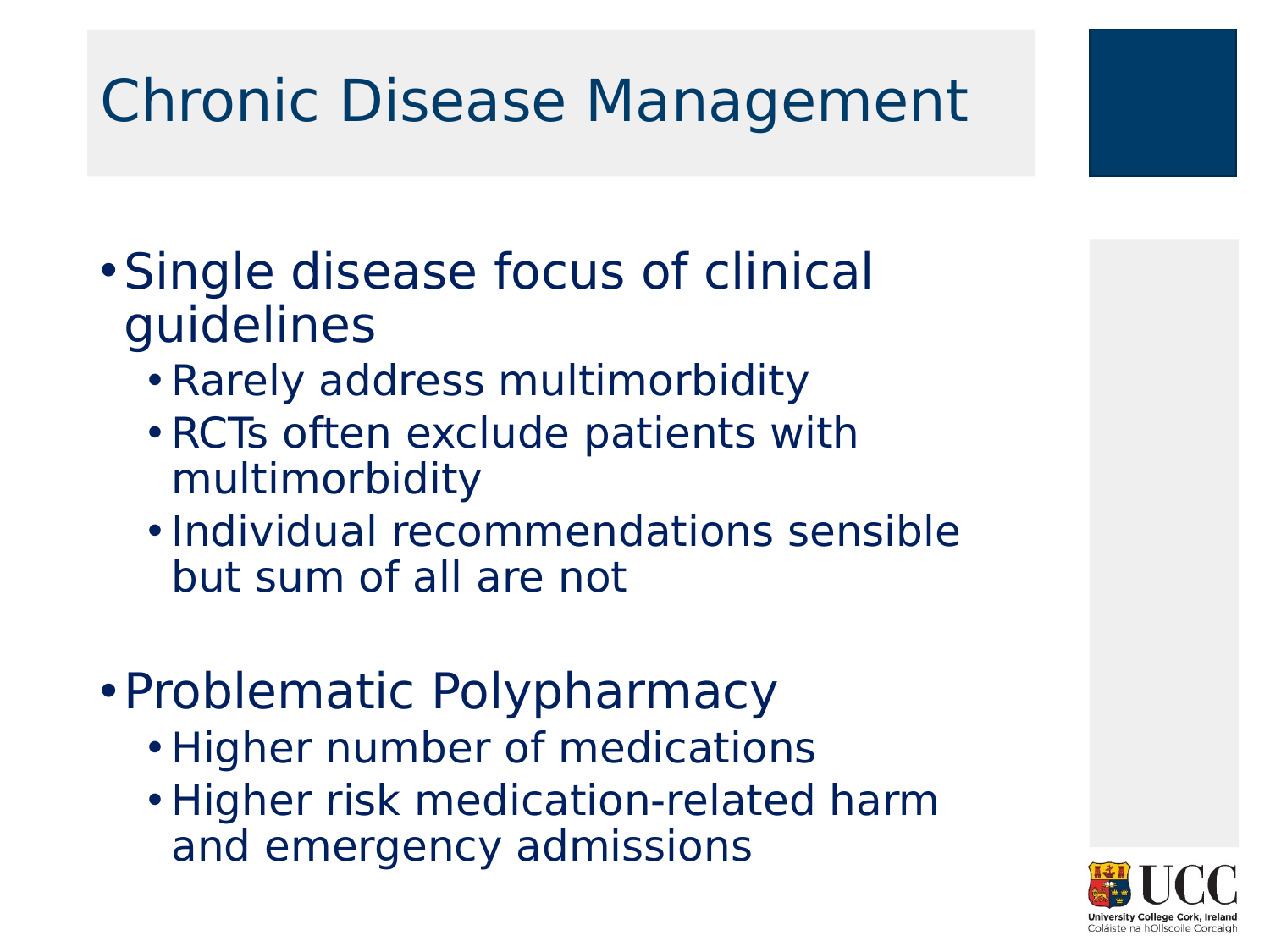

# Chronic Disease Management
Single disease focus of clinical guidelines
Rarely address multimorbidity
RCTs often exclude patients with multimorbidity
Individual recommendations sensible but sum of all are not

Problematic Polypharmacy
Higher number of medications
Higher risk medication-related harm and emergency admissions